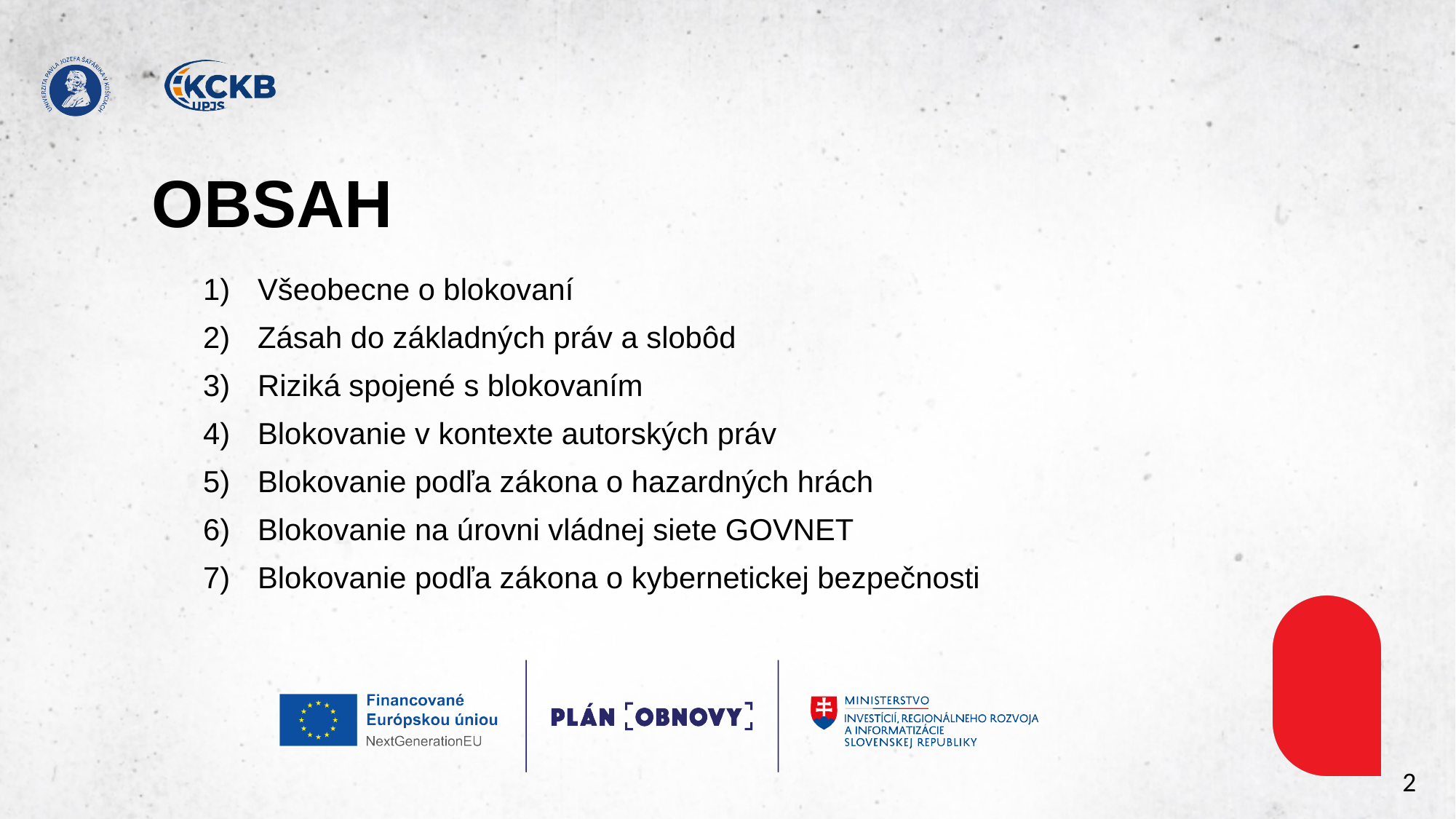

# OBSAH
Všeobecne o blokovaní
Zásah do základných práv a slobôd
Riziká spojené s blokovaním
Blokovanie v kontexte autorských práv
Blokovanie podľa zákona o hazardných hrách
Blokovanie na úrovni vládnej siete GOVNET
Blokovanie podľa zákona o kybernetickej bezpečnosti
2